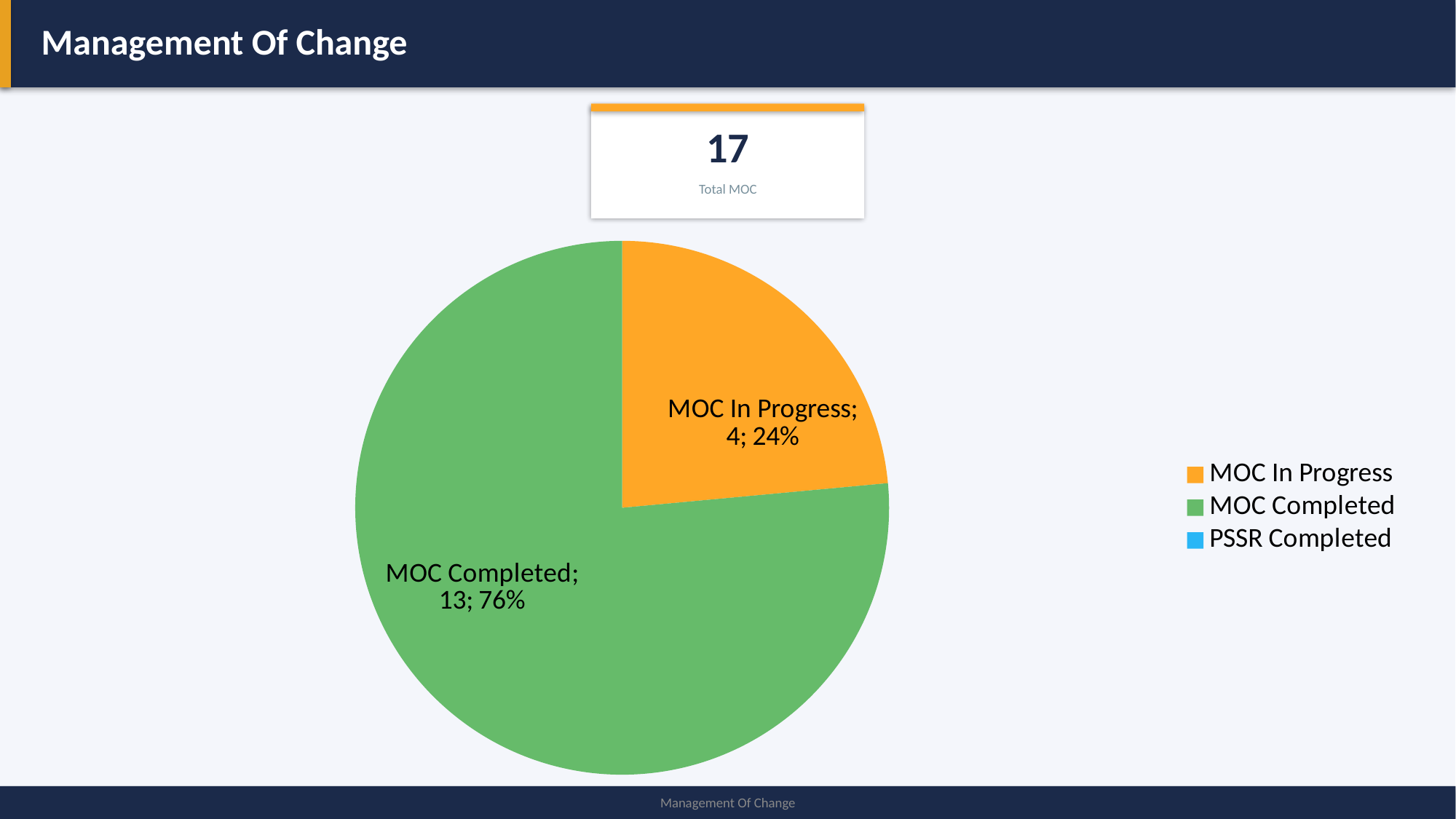

Management Of Change

17
Total MOC

### Chart

| Category | Management Of Change |
|---|---|
| MOC In Progress | 4.0 |
| MOC Completed | 13.0 |
| PSSR Completed | 0.0 |
Management Of Change